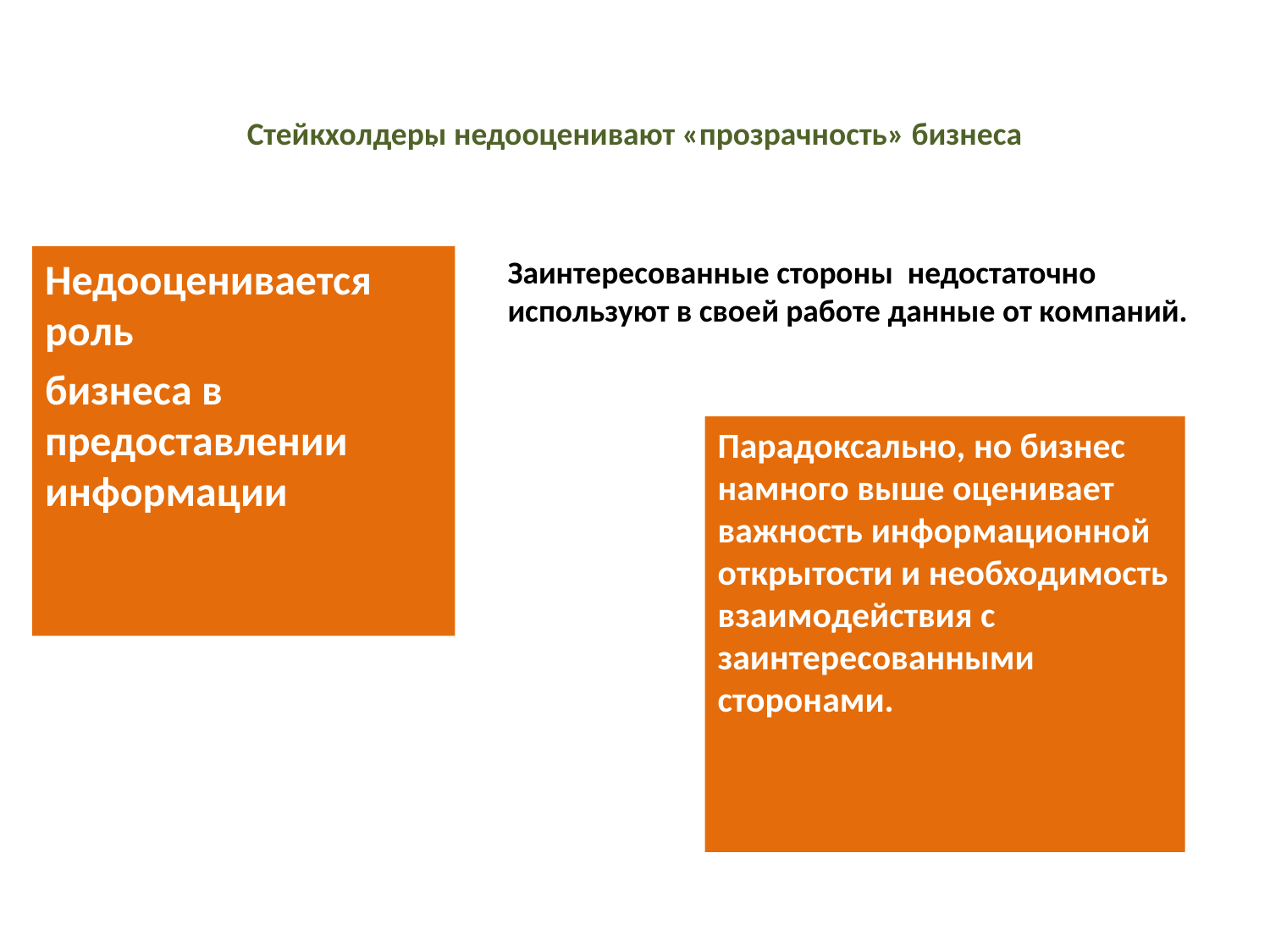

.
# Стейкхолдеры недооценивают «прозрачность» бизнеса

Недооценивается роль
бизнеса в предоставлении информации
Заинтересованные стороны  недостаточно используют в своей работе данные от компаний.

Парадоксально, но бизнес намного выше оценивает важность информационной открытости и необходимость взаимодействия с заинтересованными сторонами.